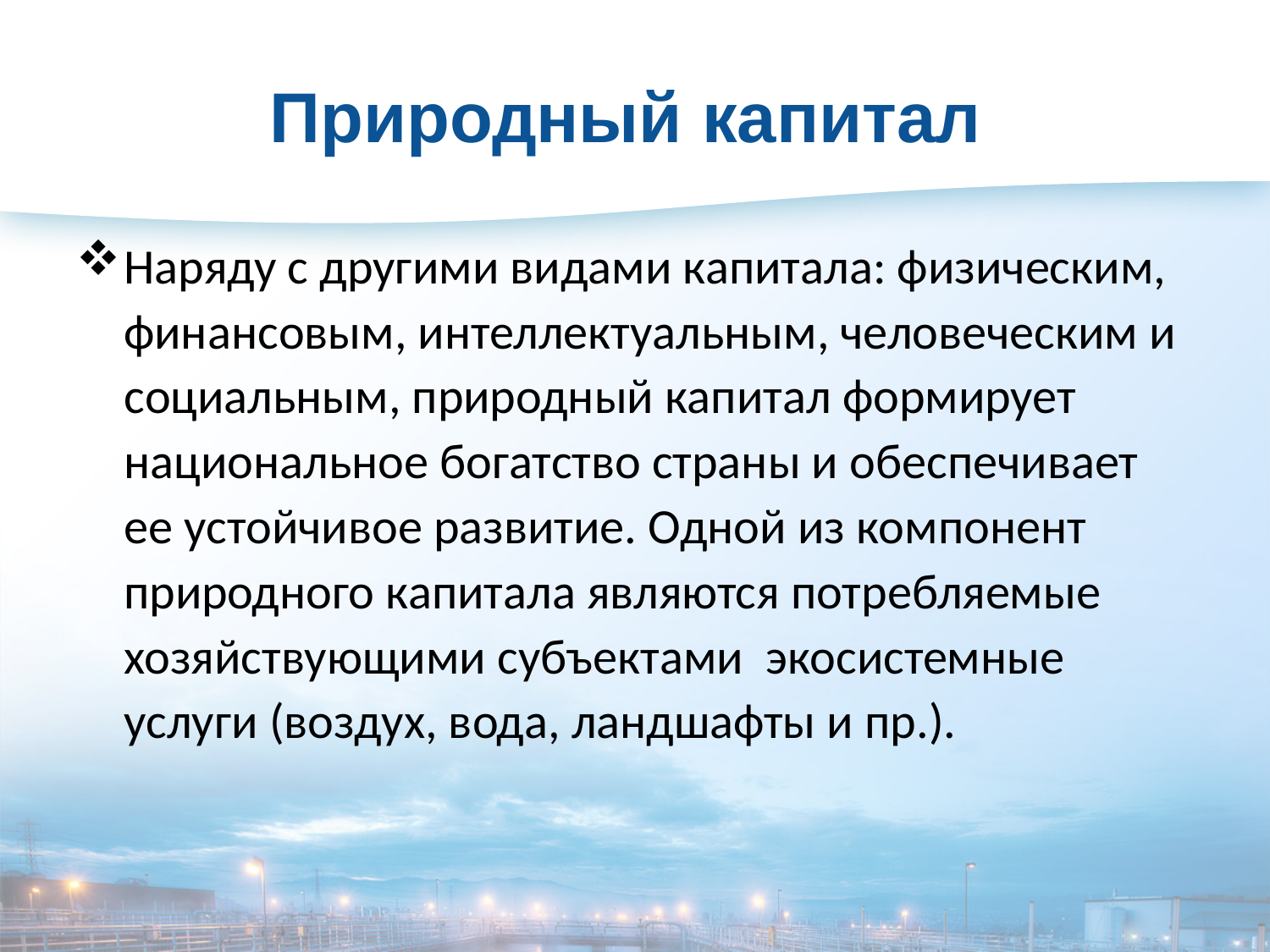

# Природный капитал
Наряду с другими видами капитала: физическим, финансовым, интеллектуальным, человеческим и социальным, природный капитал формирует национальное богатство страны и обеспечивает ее устойчивое развитие. Одной из компонент природного капитала являются потребляемые хозяйствующими субъектами  экосистемные услуги (воздух, вода, ландшафты и пр.).